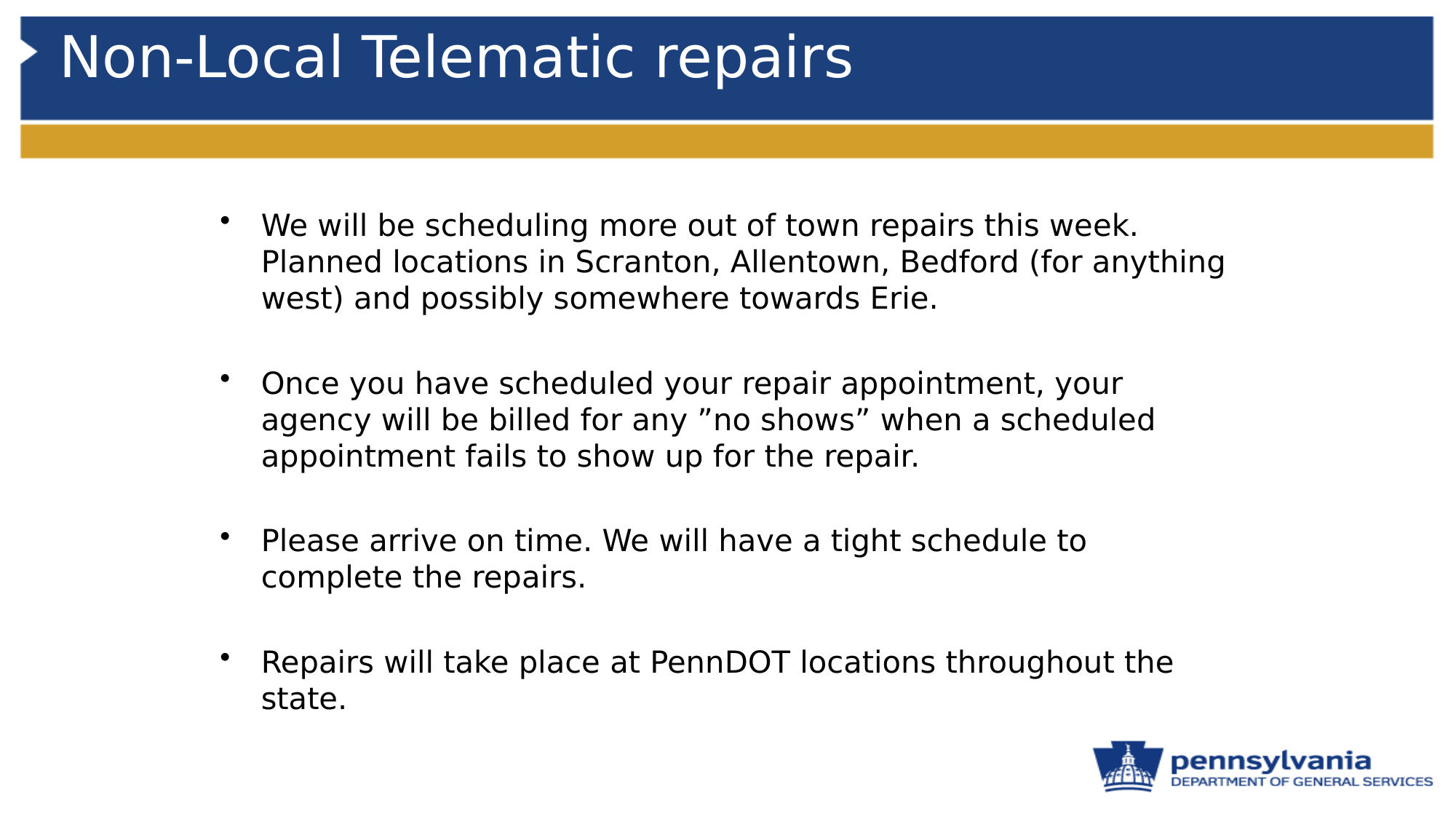

# Non-Local Telematic repairs
We will be scheduling more out of town repairs this week. Planned locations in Scranton, Allentown, Bedford (for anything west) and possibly somewhere towards Erie.

Once you have scheduled your repair appointment, your agency will be billed for any ”no shows” when a scheduled appointment fails to show up for the repair.

Please arrive on time. We will have a tight schedule to complete the repairs.

Repairs will take place at PennDOT locations throughout the state.